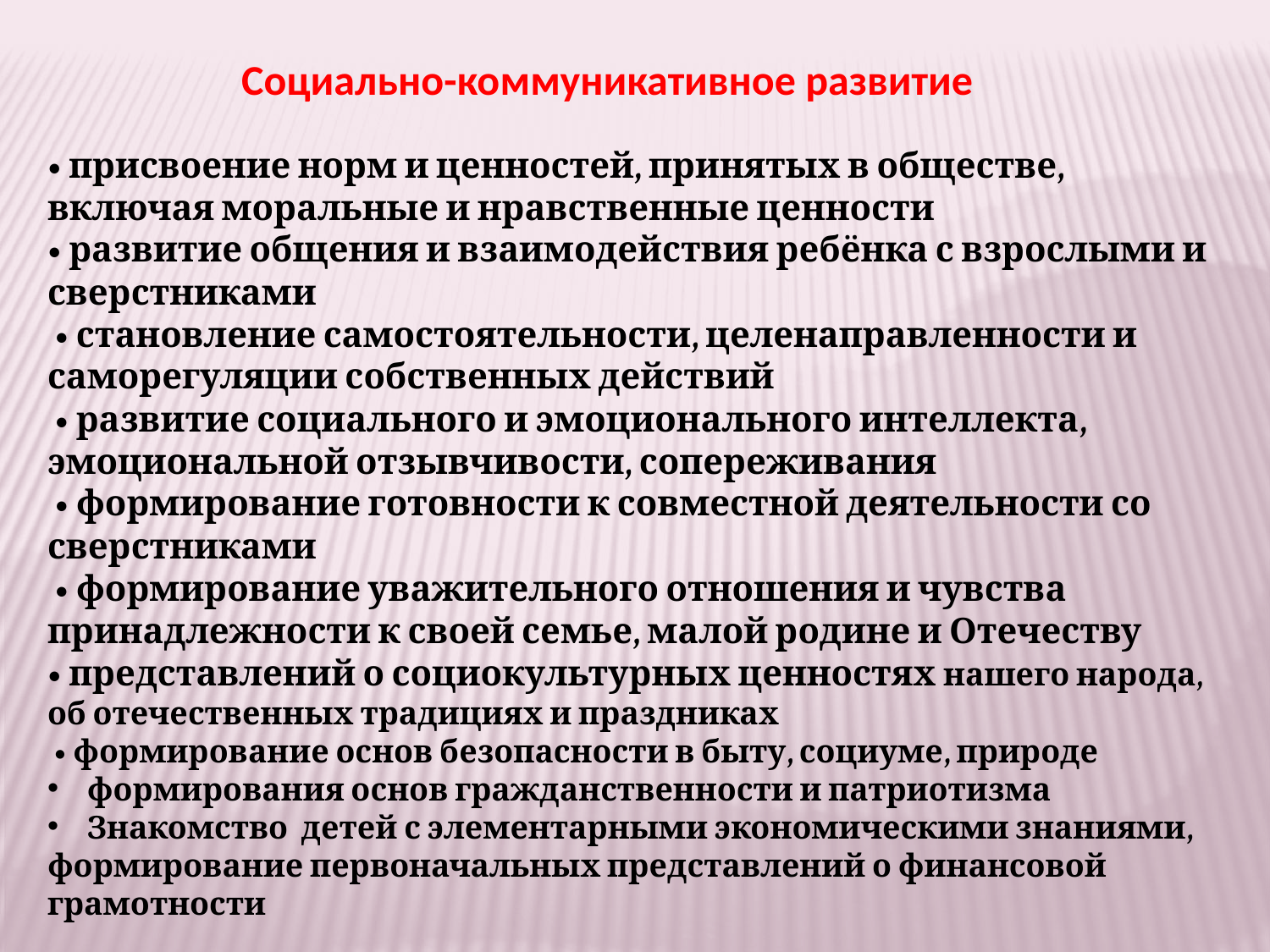

Социально-коммуникативное развитие
• присвоение норм и ценностей, принятых в обществе, включая моральные и нравственные ценности
• развитие общения и взаимодействия ребёнка с взрослыми и сверстниками
 • становление самостоятельности, целенаправленности и саморегуляции собственных действий
 • развитие социального и эмоционального интеллекта, эмоциональной отзывчивости, сопереживания
 • формирование готовности к совместной деятельности со сверстниками
 • формирование уважительного отношения и чувства принадлежности к своей семье, малой родине и Отечеству
• представлений о социокультурных ценностях нашего народа, об отечественных традициях и праздниках
 • формирование основ безопасности в быту, социуме, природе
формирования основ гражданственности и патриотизма
Знакомство  детей с элементарными экономическими знаниями,
формирование первоначальных представлений о финансовой грамотности